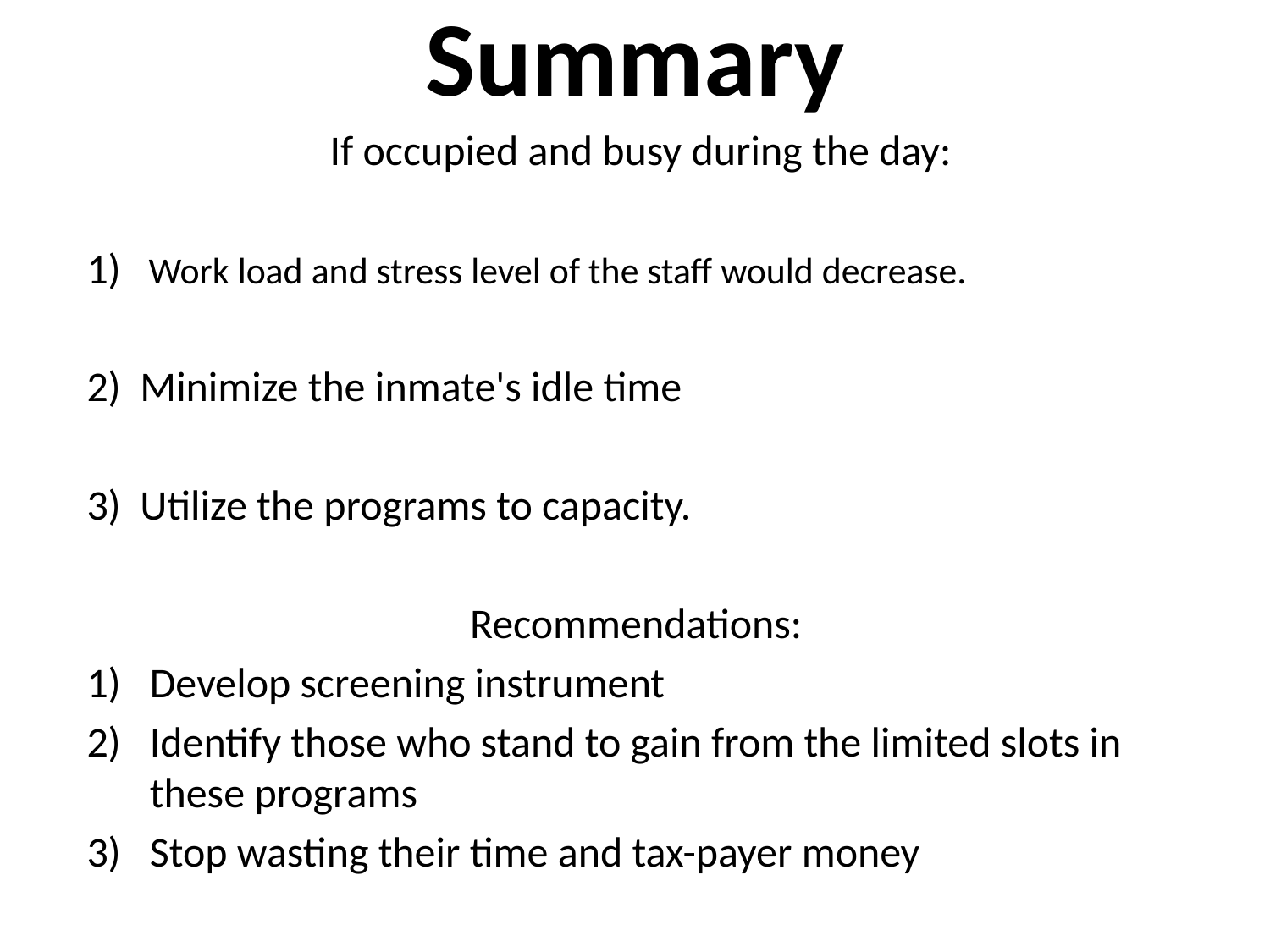

# Summary
If occupied and busy during the day:

1)   Work load and stress level of the staff would decrease.

2)  Minimize the inmate's idle time

3)  Utilize the programs to capacity.

Recommendations:
Develop screening instrument
Identify those who stand to gain from the limited slots in these programs
Stop wasting their time and tax-payer money